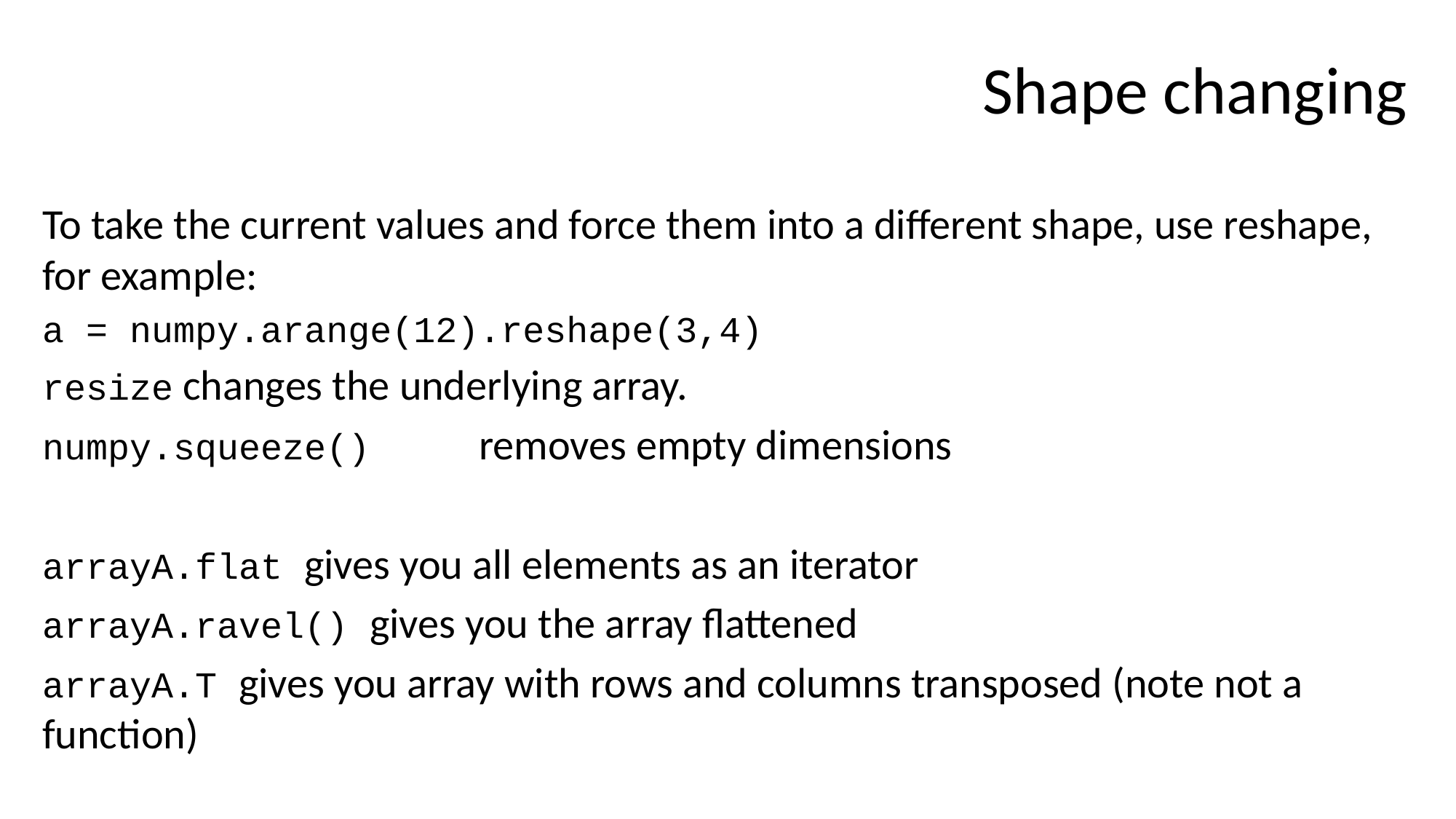

# Shape changing
To take the current values and force them into a different shape, use reshape, for example:
a = numpy.arange(12).reshape(3,4)
resize changes the underlying array.
numpy.squeeze() 	removes empty dimensions

arrayA.flat gives you all elements as an iterator
arrayA.ravel() gives you the array flattened
arrayA.T gives you array with rows and columns transposed (note not a function)